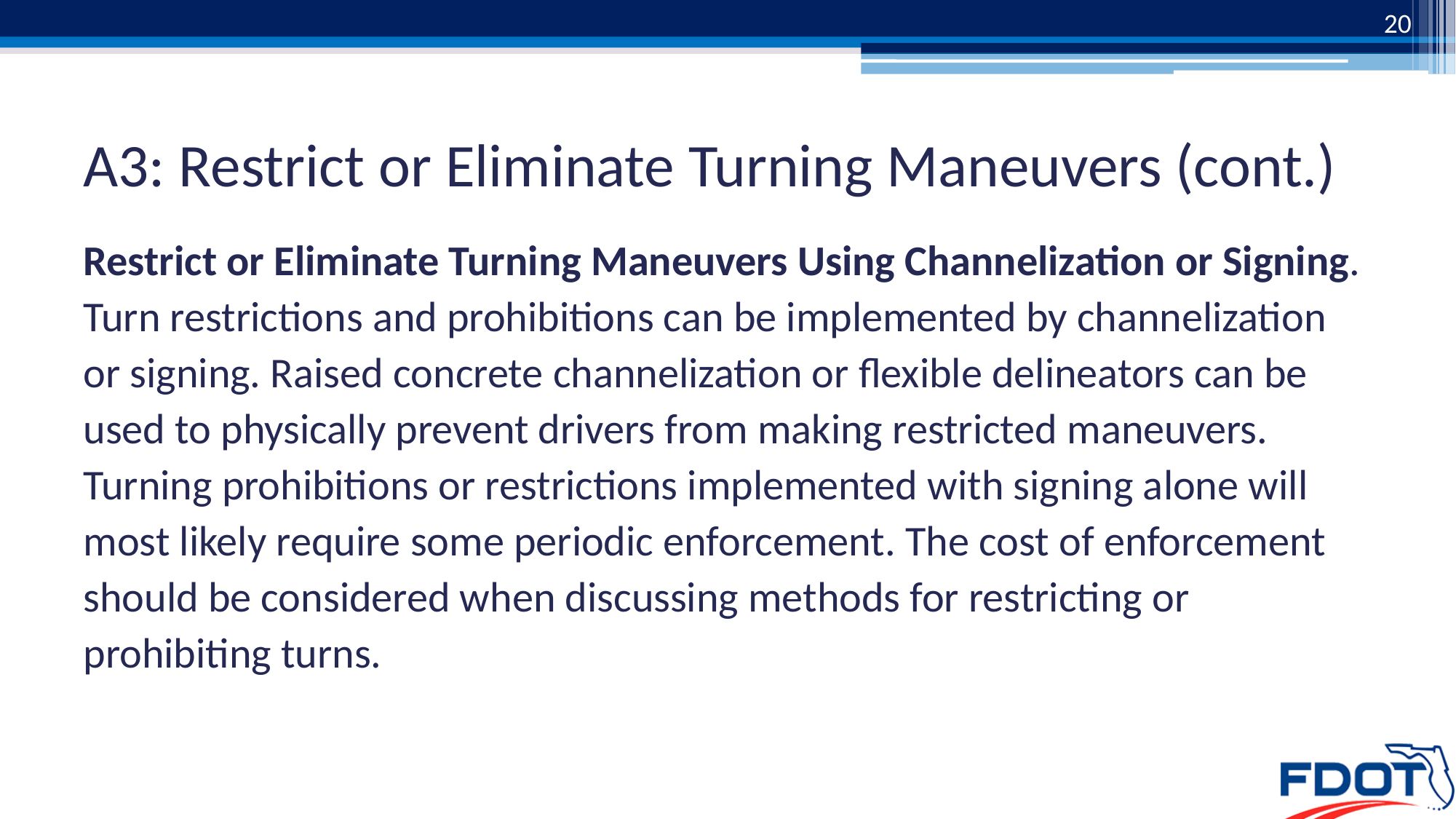

20
A3: Restrict or Eliminate Turning Maneuvers (cont.)
Restrict or Eliminate Turning Maneuvers Using Channelization or Signing. Turn restrictions and prohibitions can be implemented by channelization or signing. Raised concrete channelization or flexible delineators can be used to physically prevent drivers from making restricted maneuvers. Turning prohibitions or restrictions implemented with signing alone will most likely require some periodic enforcement. The cost of enforcement should be considered when discussing methods for restricting or prohibiting turns.